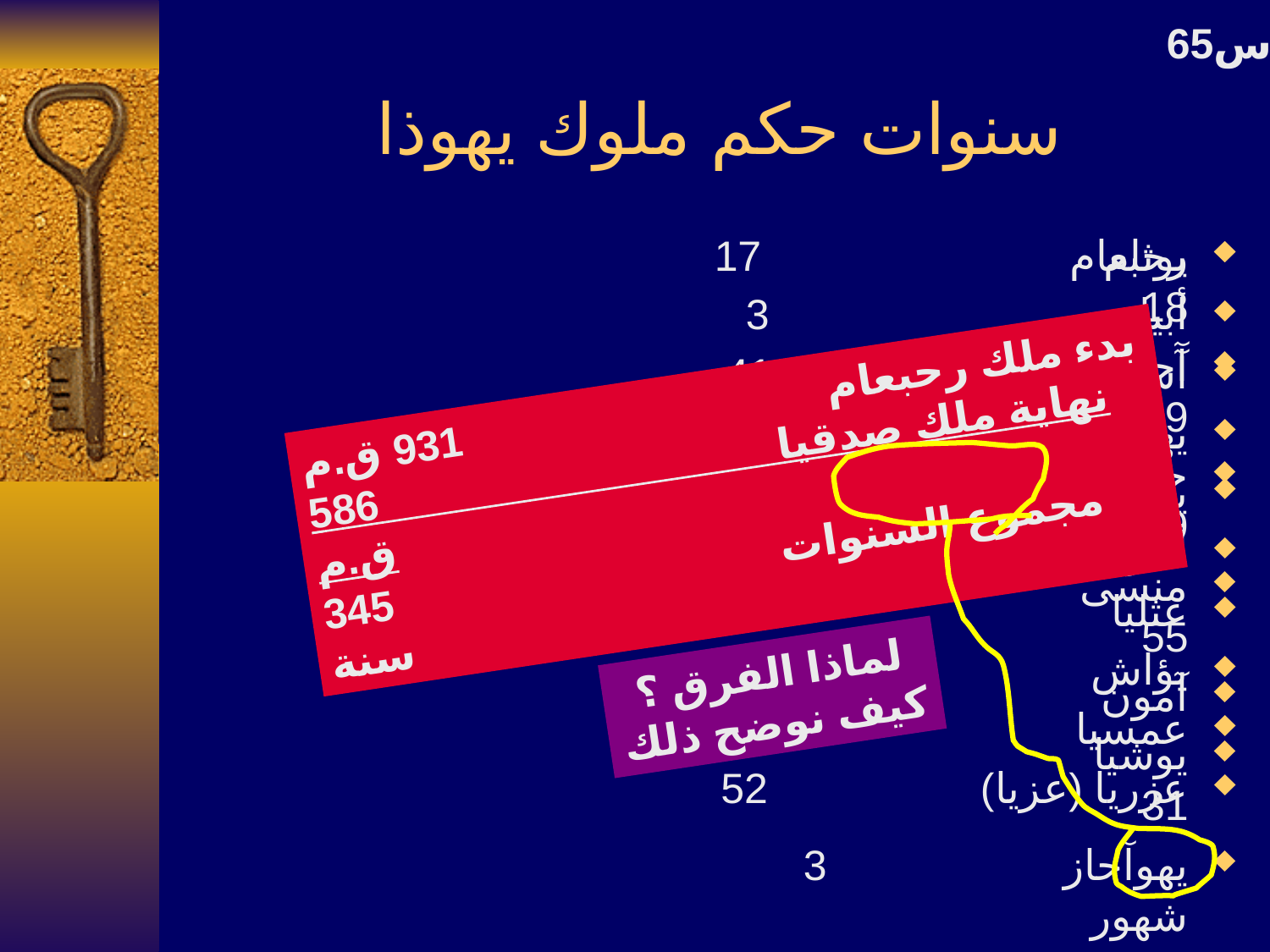

65س
# سنوات حكم ملوك يهوذا
رحبعام                          17
أبيام                             3
آسا                              41
يهوشافاط                       25
يهورام                          8
أخزيا                            1
عثليا                             6
يؤاش                            40
عمسيا                           29
عزريا (عزيا)                  52
يوثام                             18
آحاز                             19
حزقيا                            29
منسى                            55
آمون                             2
يوشيا                            31
يهوآحاز                    3 شهور
يهوياقيم                          11
يهوياكين                   3 شهور
صدقيا                            11
المجموع                       398
بدء ملك رحبعام                               931 ق.م
نهاية ملك صدقيا                                  586 ق.م
مجموع السنوات                                 345 سنة

لماذا الفرق ؟
كيف نوضح ذلك